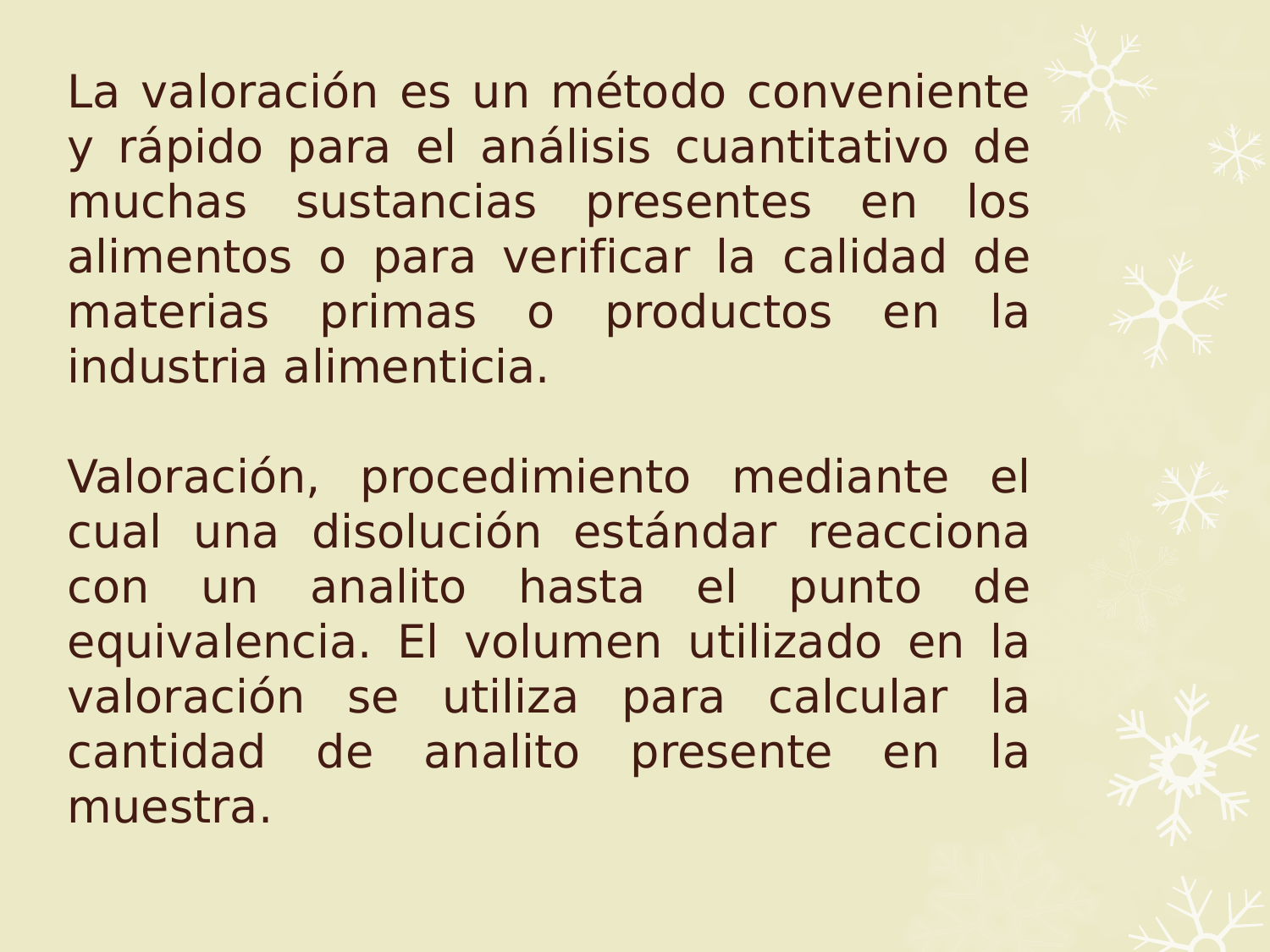

La valoración es un método conveniente y rápido para el análisis cuantitativo de muchas sustancias presentes en los alimentos o para verificar la calidad de materias primas o productos en la industria alimenticia.

Valoración, procedimiento mediante el cual una disolución estándar reacciona con un analito hasta el punto de equivalencia. El volumen utilizado en la valoración se utiliza para calcular la cantidad de analito presente en la muestra.